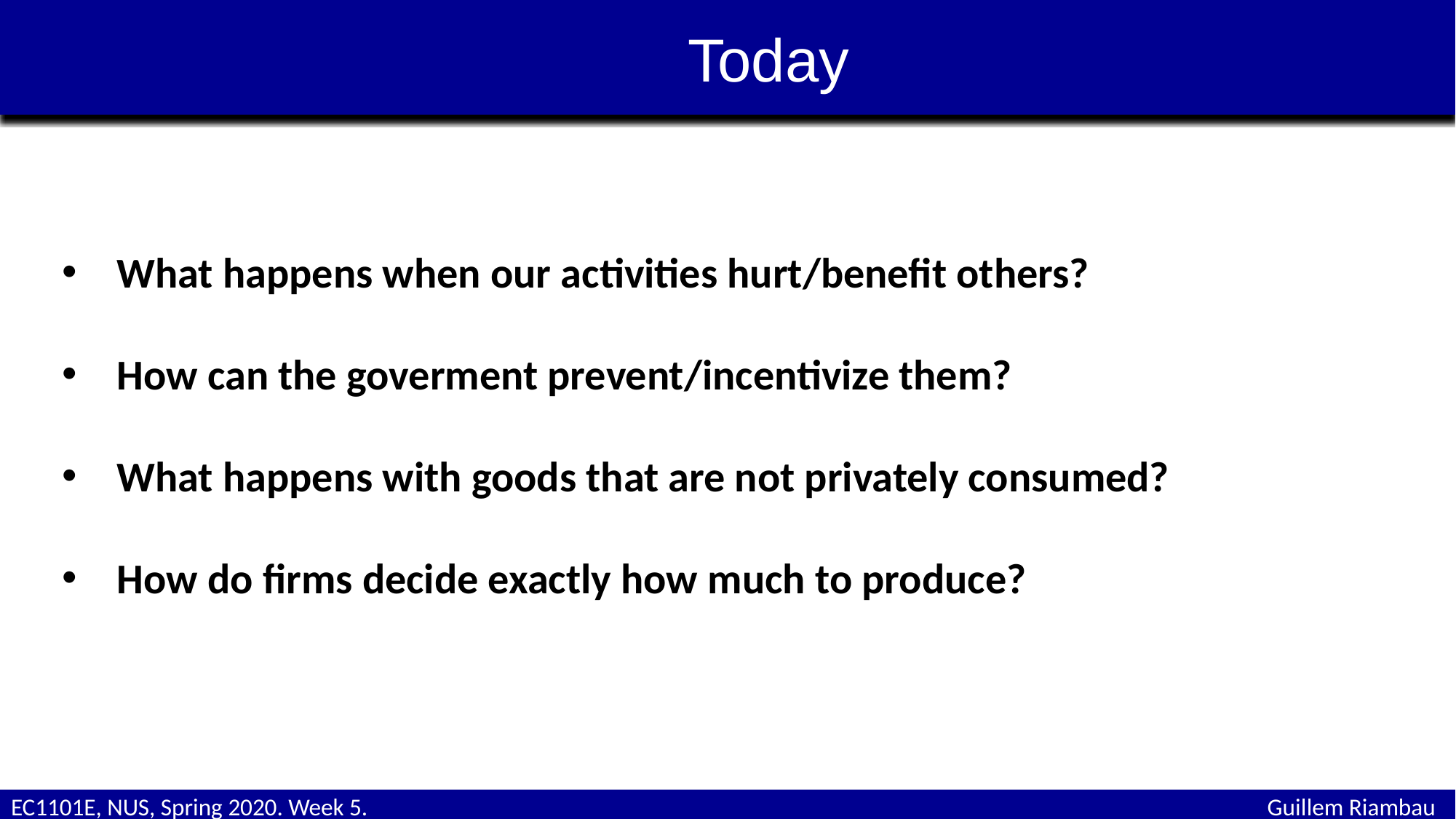

Today

What happens when our activities hurt/benefit others?

How can the goverment prevent/incentivize them?

What happens with goods that are not privately consumed?

How do firms decide exactly how much to produce?

EC1101E, NUS, Spring 2020. Week 5.                                                                                                                                                                     Guillem Riambau